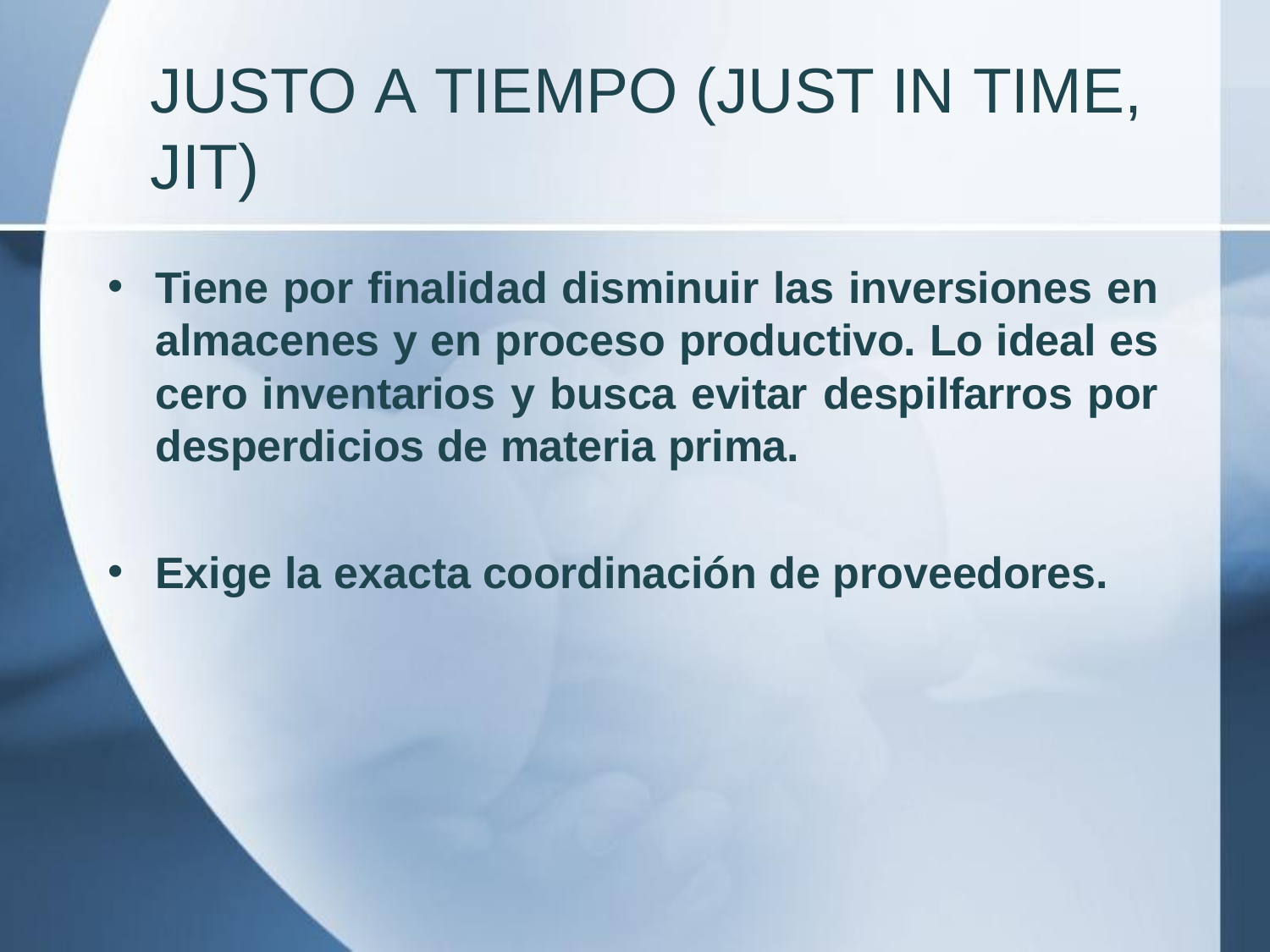

# JUSTO A TIEMPO (JUST IN TIME,
JIT)
Tiene por finalidad disminuir las inversiones en almacenes y en proceso productivo. Lo ideal es cero inventarios y busca evitar despilfarros por desperdicios de materia prima.

Exige la exacta coordinación de proveedores.